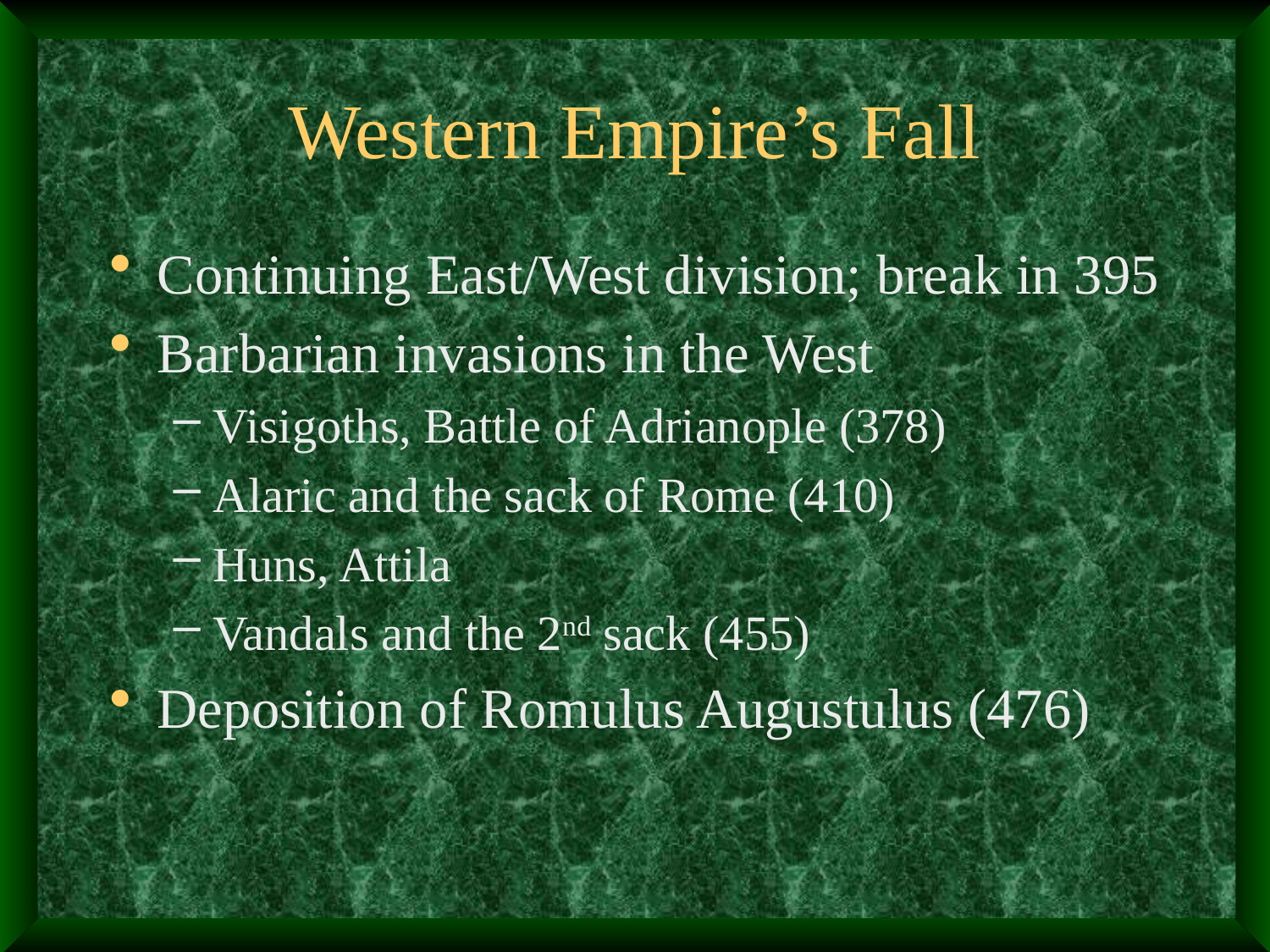

# Western Empire’s Fall
Continuing East/West division; break in 395
Barbarian invasions in the West
Visigoths, Battle of Adrianople (378)
Alaric and the sack of Rome (410)
Huns, Attila
Vandals and the 2nd sack (455)
Deposition of Romulus Augustulus (476)